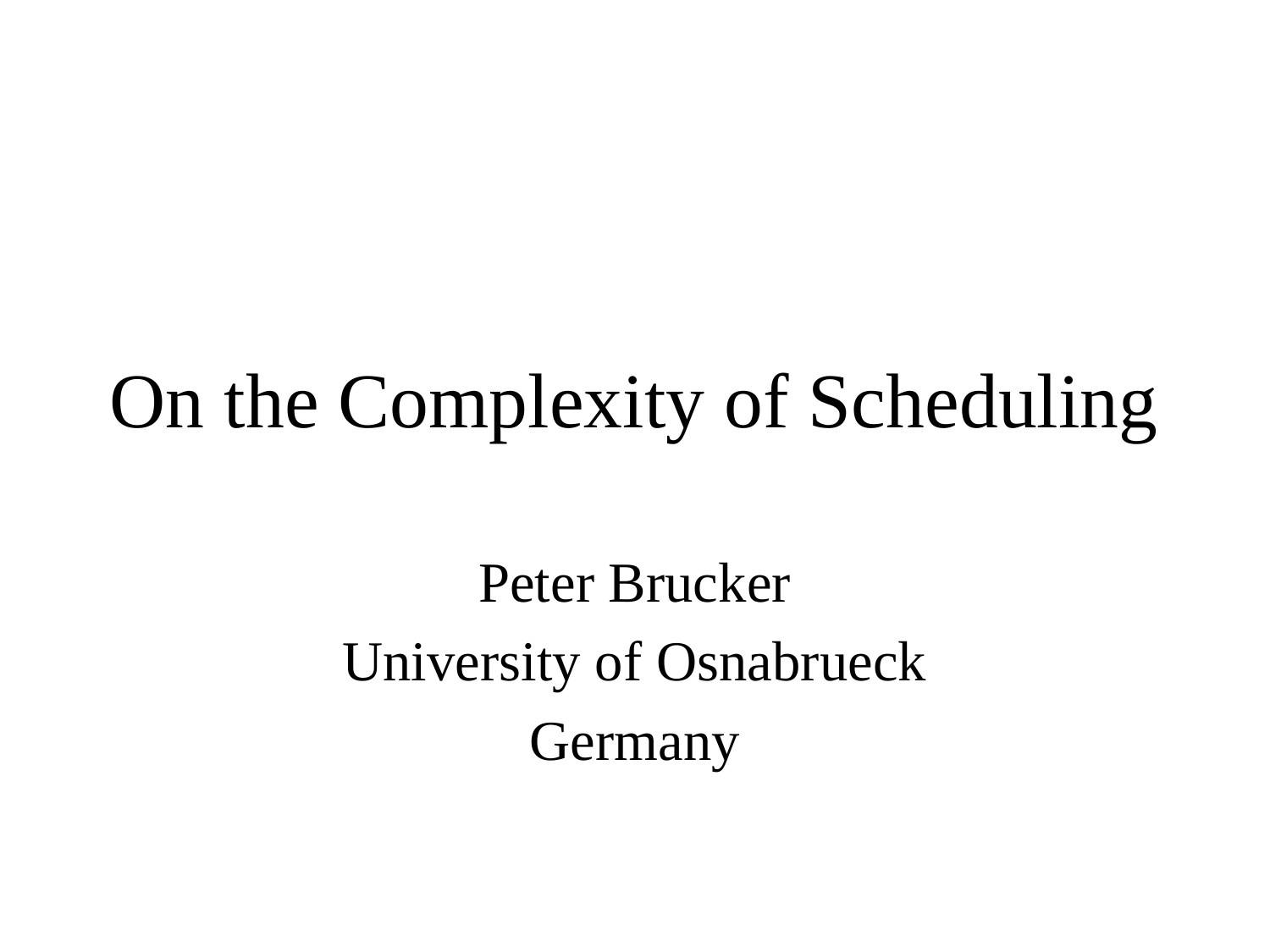

# On the Complexity of Scheduling
Peter Brucker
University of Osnabrueck
Germany